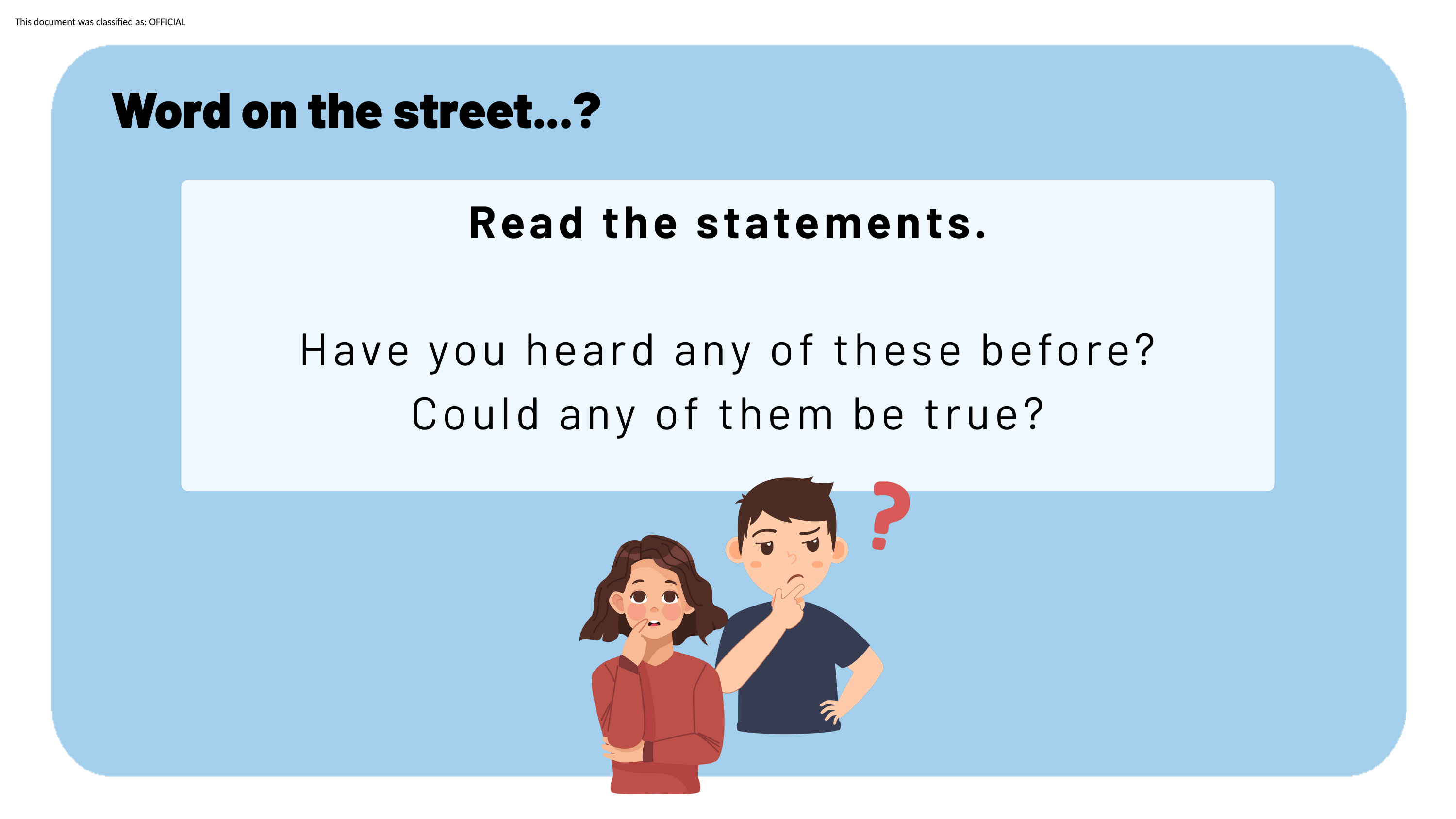

Word on the street...?

Read the statements.

 Have you heard any of these before?
Could any of them be true?